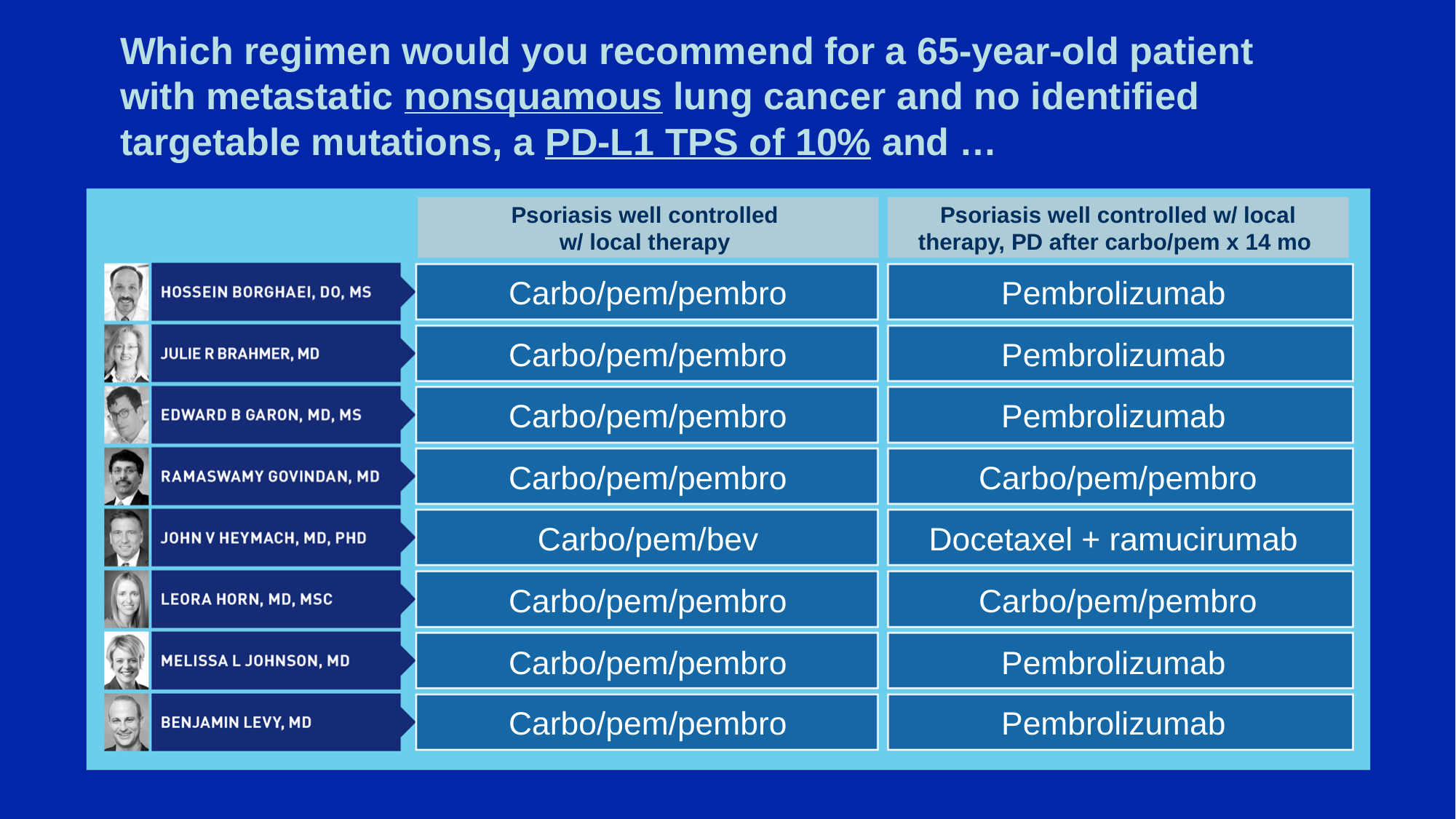

# Which regimen would you recommend for a 65-year-old patient with metastatic nonsquamous lung cancer and no identified targetable mutations, a PD-L1 TPS of 10% and …
Psoriasis well controlled
w/ local therapy
Psoriasis well controlled w/ local therapy, PD after carbo/pem x 14 mo
Carbo/pem/pembro
Pembrolizumab
Carbo/pem/pembro
Pembrolizumab
Carbo/pem/pembro
Pembrolizumab
Carbo/pem/pembro
Carbo/pem/pembro
Carbo/pem/bev
Docetaxel + ramucirumab
Carbo/pem/pembro
Carbo/pem/pembro
Carbo/pem/pembro
Pembrolizumab
Carbo/pem/pembro
Pembrolizumab